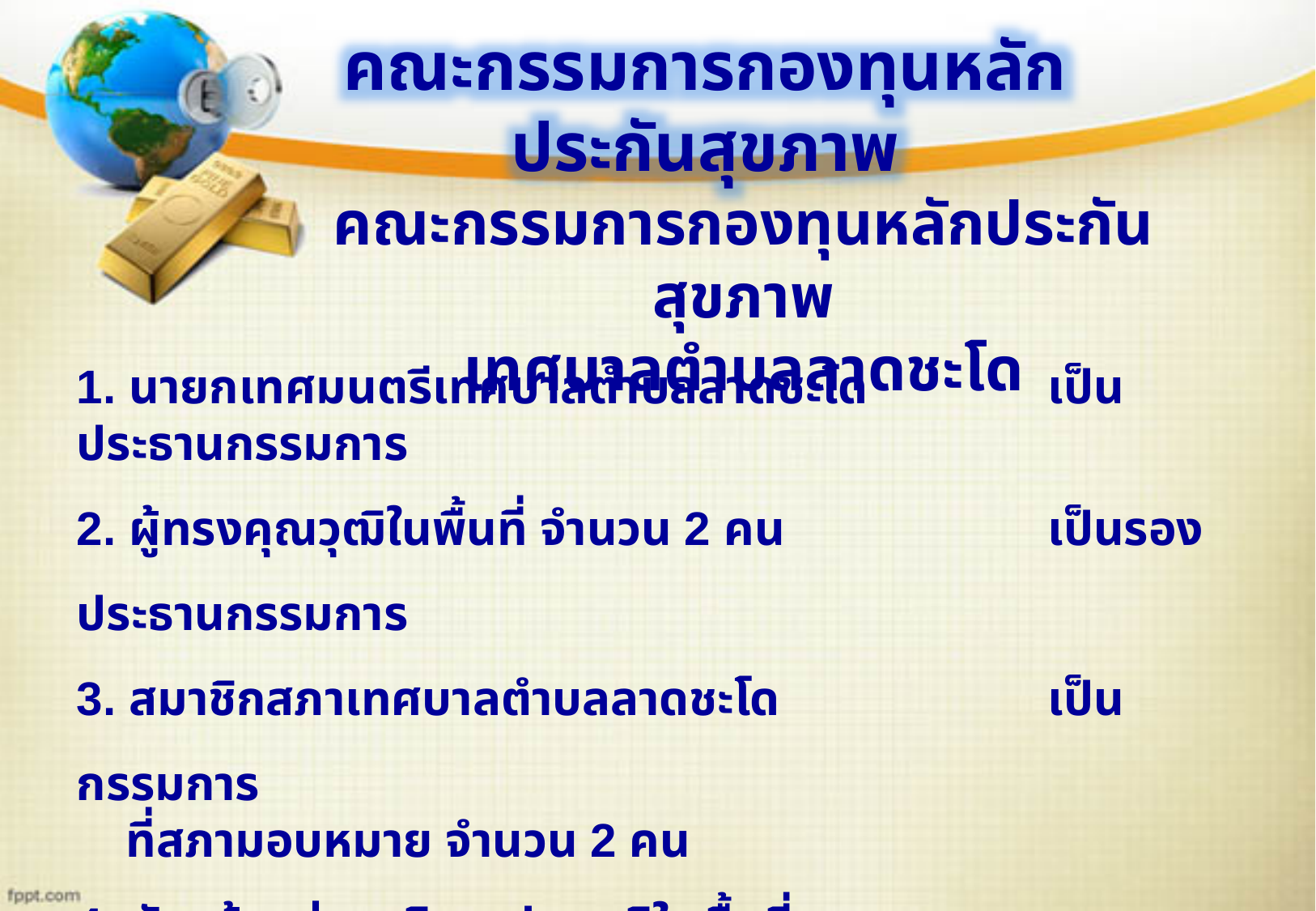

คณะกรรมการกองทุนหลักประกันสุขภาพ
คณะกรรมการกองทุนหลักประกันสุขภาพ
เทศบาลตำบลลาดชะโด
1. นายกเทศมนตรีเทศบาลตำบลลาดชะโด		เป็นประธานกรรมการ
2. ผู้ทรงคุณวุฒิในพื้นที่ จำนวน 2 คน			เป็นรองประธานกรรมการ
3. สมาชิกสภาเทศบาลตำบลลาดชะโด			เป็นกรรมการ
    ที่สภามอบหมาย จำนวน 2 คน
4. หัวหน้าหน่วยบริการปฐมภูมิในพื้นที่เทศบาล		เป็นกรรมการ
    ตำบลลาดชะโด จำนวน  2 คน
5. อาสาสมัครสาธารณสุขประจำหมู่บ้านเทศบาล	เป็นกรรมการ
    ตำบลลาดชะโดที่คัดเลือกกันเอง จำนวน 2 คน